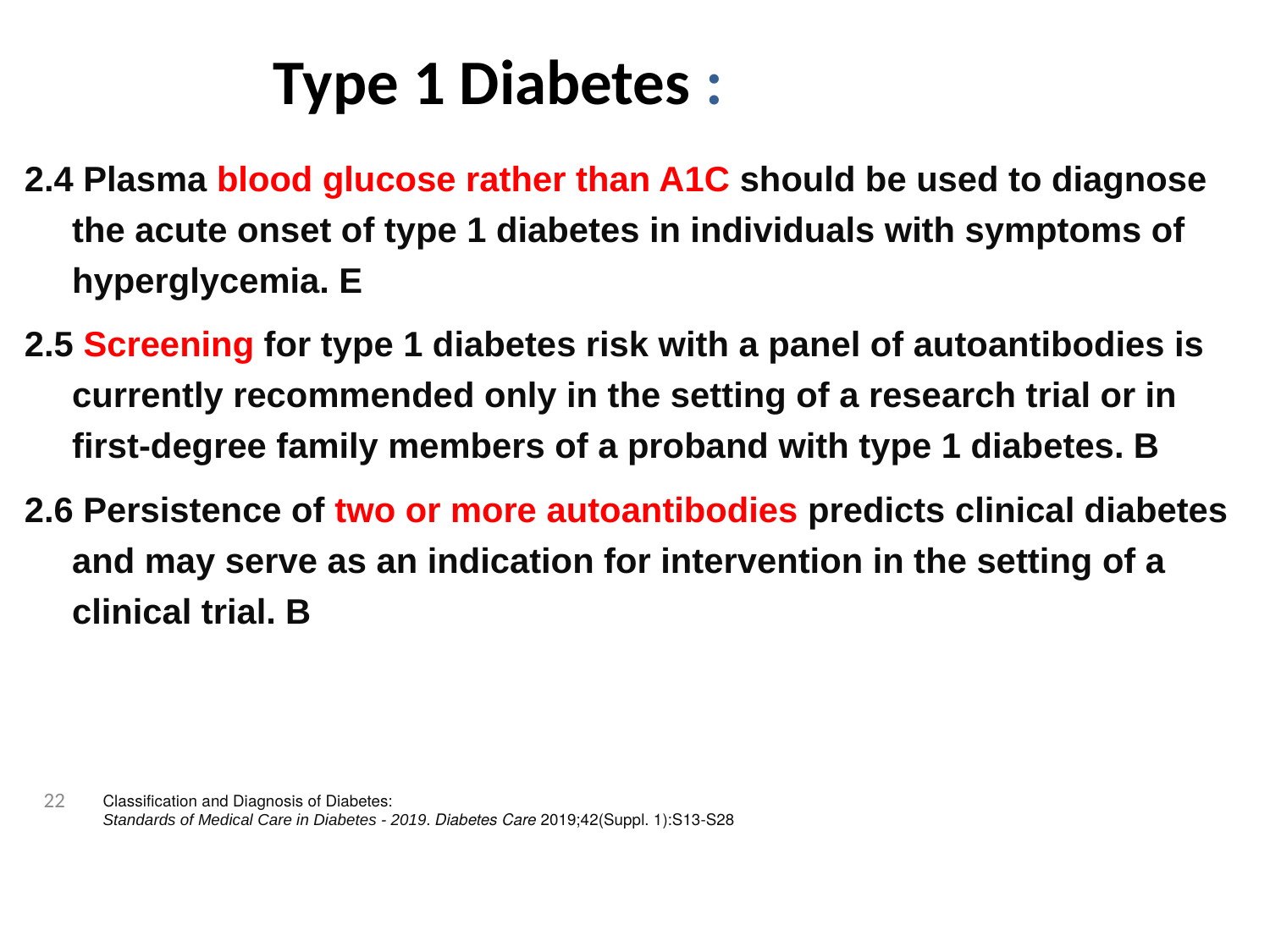

# Type 1 Diabetes :
2.4 Plasma blood glucose rather than A1C should be used to diagnose the acute onset of type 1 diabetes in individuals with symptoms of hyperglycemia. E
2.5 Screening for type 1 diabetes risk with a panel of autoantibodies is currently recommended only in the setting of a research trial or in first-degree family members of a proband with type 1 diabetes. B
2.6 Persistence of two or more autoantibodies predicts clinical diabetes and may serve as an indication for intervention in the setting of a clinical trial. B

Classification and Diagnosis of Diabetes:
Standards of Medical Care in Diabetes - 2019. Diabetes Care 2019;42(Suppl. 1):S13-S28
22